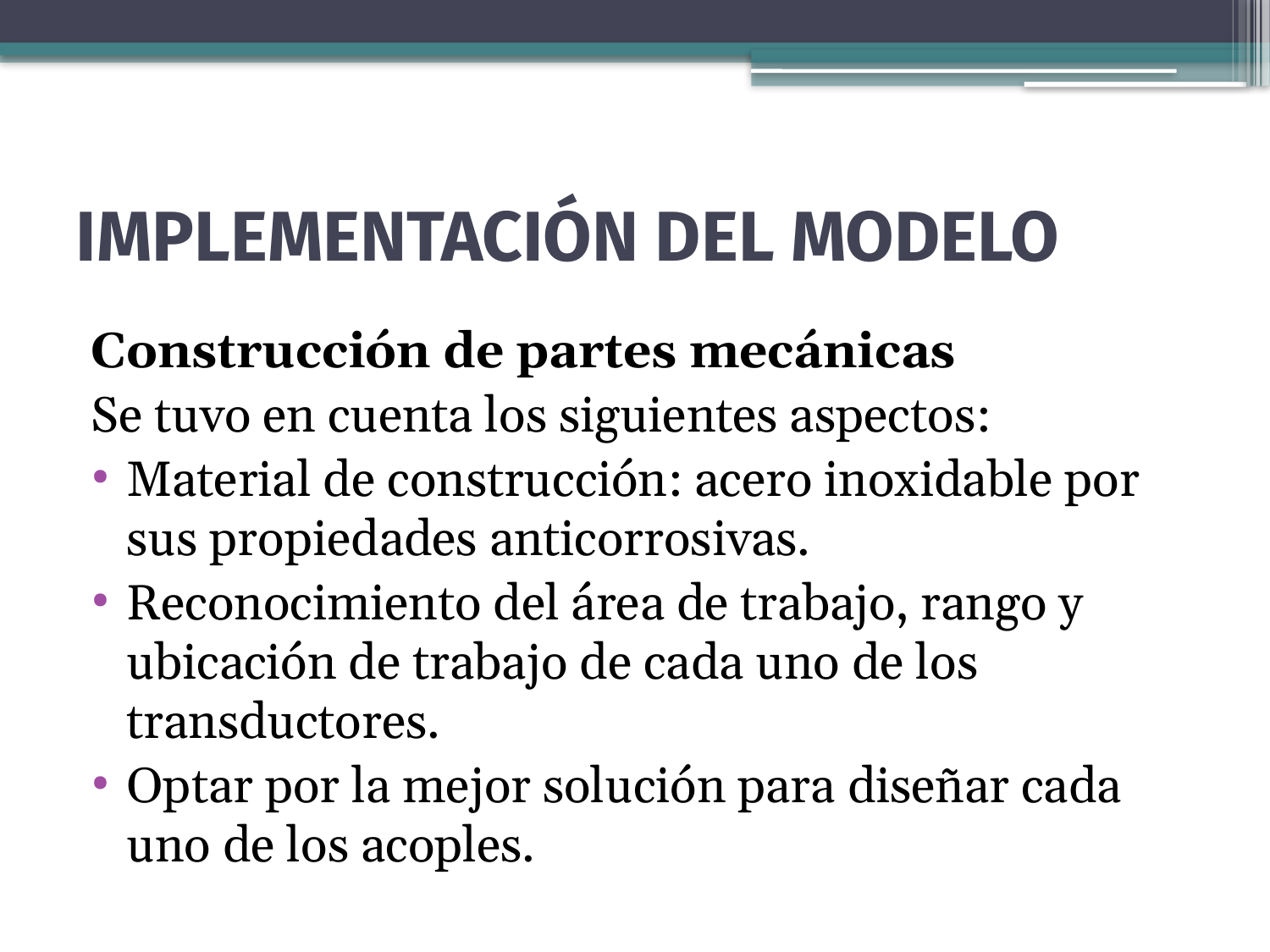

# IMPLEMENTACIÓN DEL MODELO
Construcción de partes mecánicas
Se tuvo en cuenta los siguientes aspectos:
Material de construcción: acero inoxidable por sus propiedades anticorrosivas.
Reconocimiento del área de trabajo, rango y ubicación de trabajo de cada uno de los transductores.
Optar por la mejor solución para diseñar cada uno de los acoples.